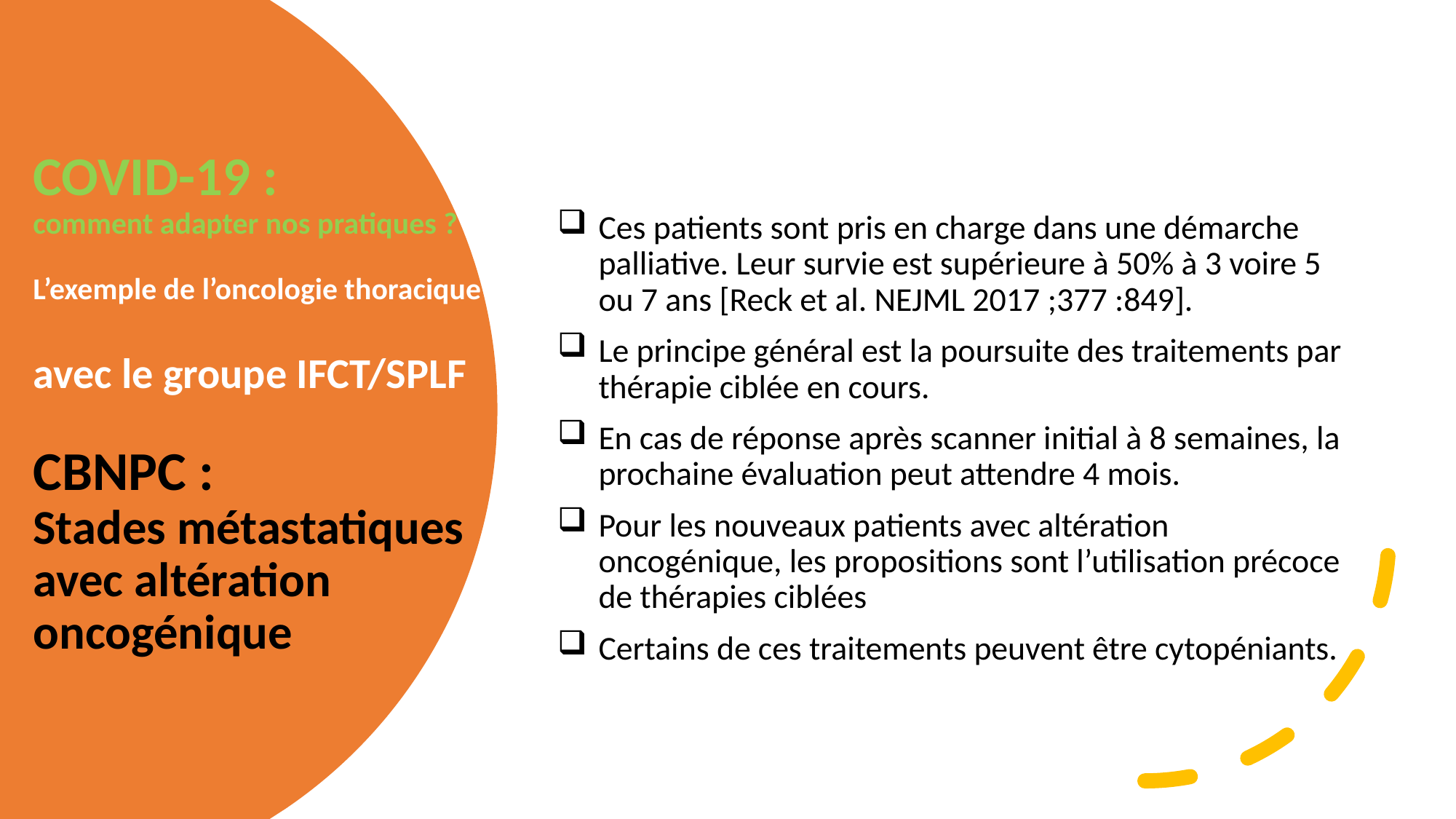

COVID-19 :
comment adapter nos pratiques ?
L’exemple de l’oncologie thoracique
avec le groupe IFCT/SPLF
CBNPC :
Stades métastatiques
avec altération oncogénique
Ces patients sont pris en charge dans une démarche palliative. Leur survie est supérieure à 50% à 3 voire 5 ou 7 ans [Reck et al. NEJML 2017 ;377 :849].
Le principe général est la poursuite des traitements par thérapie ciblée en cours.
En cas de réponse après scanner initial à 8 semaines, la prochaine évaluation peut attendre 4 mois.
Pour les nouveaux patients avec altération oncogénique, les propositions sont l’utilisation précoce de thérapies ciblées
Certains de ces traitements peuvent être cytopéniants.